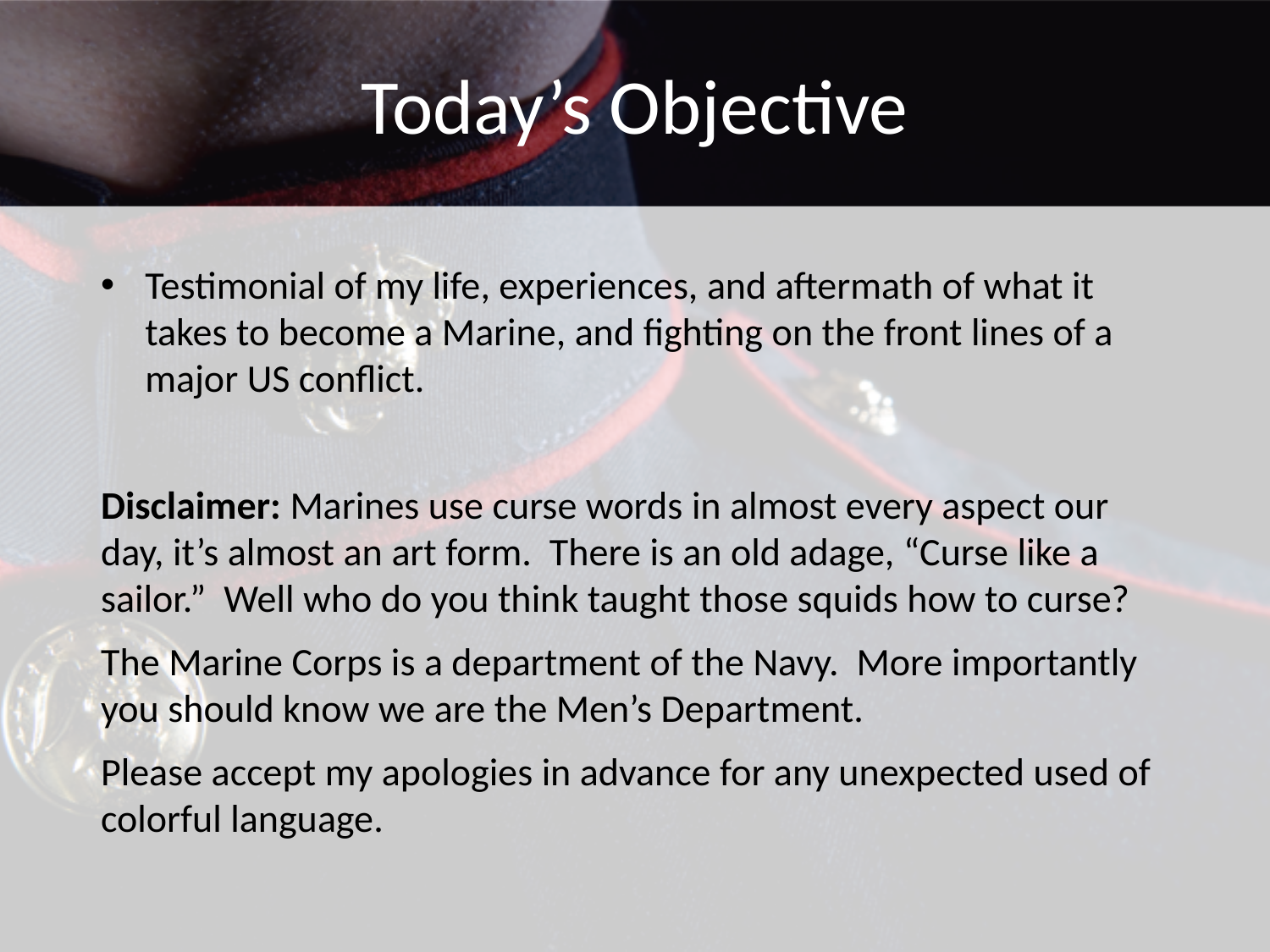

# Today’s Objective
Testimonial of my life, experiences, and aftermath of what it takes to become a Marine, and fighting on the front lines of a major US conflict.

Disclaimer: Marines use curse words in almost every aspect our day, it’s almost an art form.  There is an old adage, “Curse like a sailor.”  Well who do you think taught those squids how to curse?
The Marine Corps is a department of the Navy.  More importantly you should know we are the Men’s Department.
Please accept my apologies in advance for any unexpected used of colorful language.